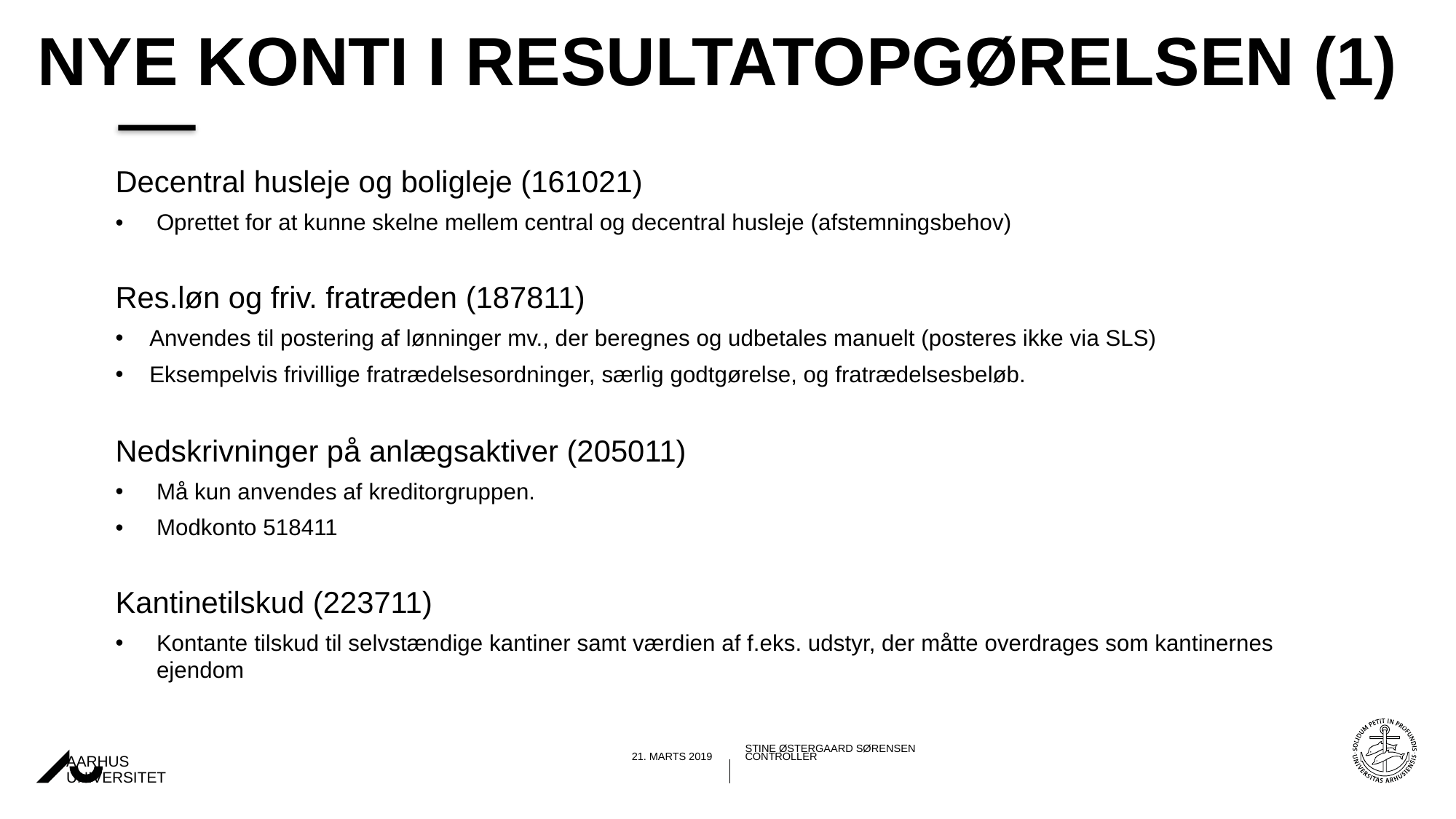

# Nye konti i resultatopgørelsen (1)
Decentral husleje og boligleje (161021)
Oprettet for at kunne skelne mellem central og decentral husleje (afstemningsbehov)

Res.løn og friv. fratræden (187811)
Anvendes til postering af lønninger mv., der beregnes og udbetales manuelt (posteres ikke via SLS)
Eksempelvis frivillige fratrædelsesordninger, særlig godtgørelse, og fratrædelsesbeløb.

Nedskrivninger på anlægsaktiver (205011)
Må kun anvendes af kreditorgruppen.
Modkonto 518411

Kantinetilskud (223711)
Kontante tilskud til selvstændige kantiner samt værdien af f.eks. udstyr, der måtte overdrages som kantinernes ejendom